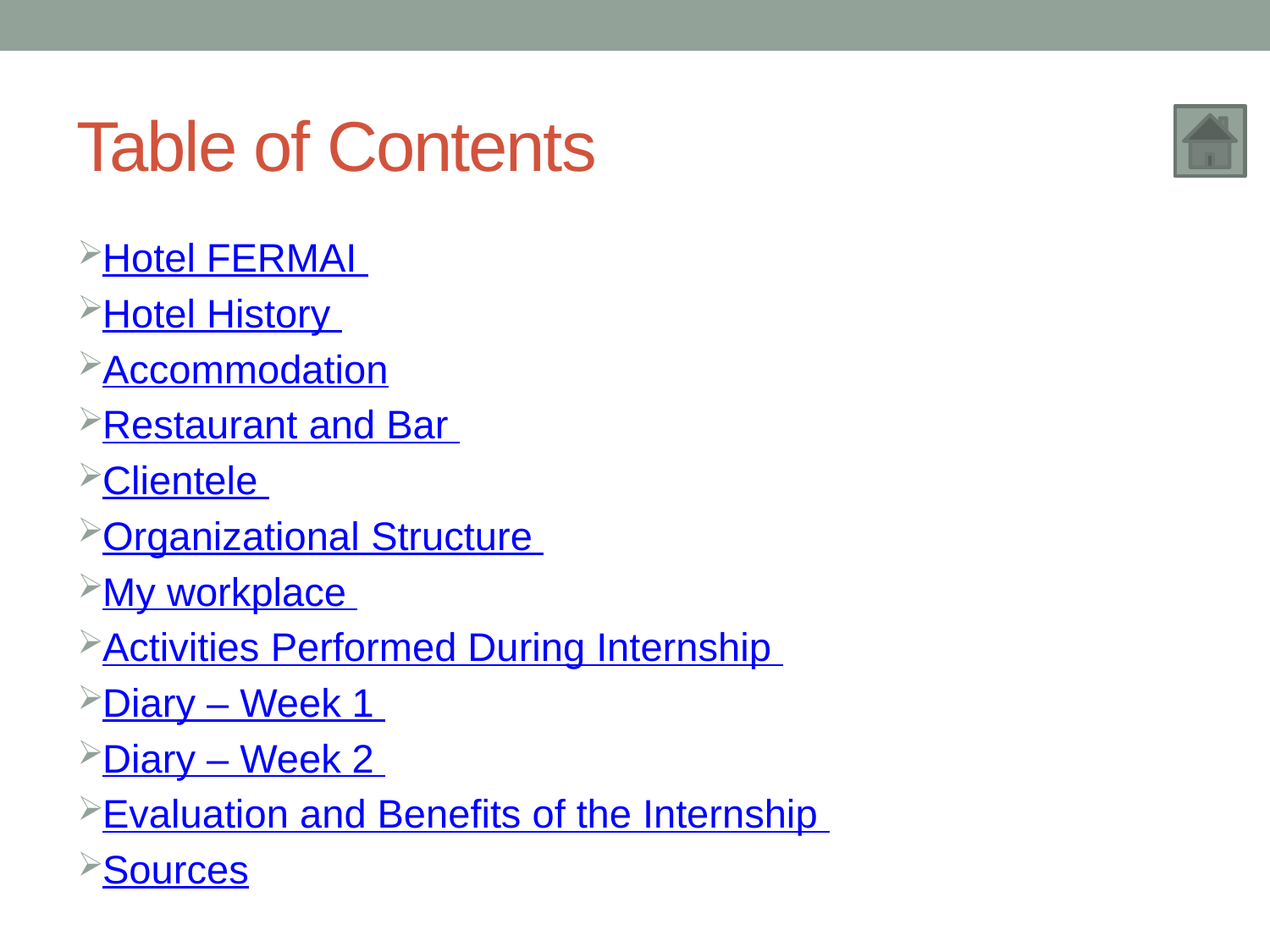

# Table of Contents

Hotel FERMAI
Hotel History
Accommodation
Restaurant and Bar
Clientele
Organizational Structure
My workplace
Activities Performed During Internship
Diary – Week 1
Diary – Week 2
Evaluation and Benefits of the Internship
Sources